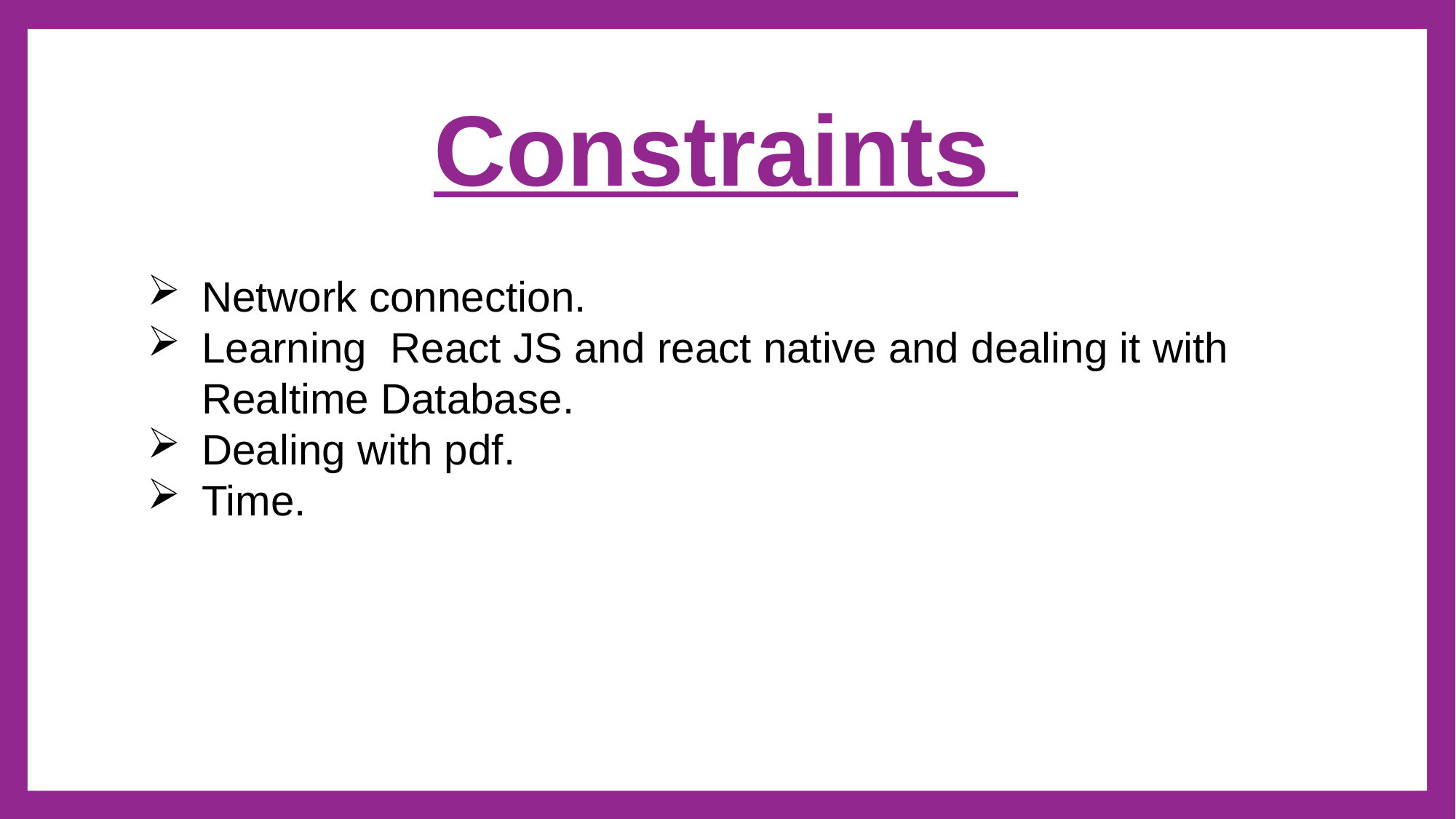

# Constraints
Network connection.
Learning  React JS and react native and dealing it with Realtime Database.
Dealing with pdf.
Time.